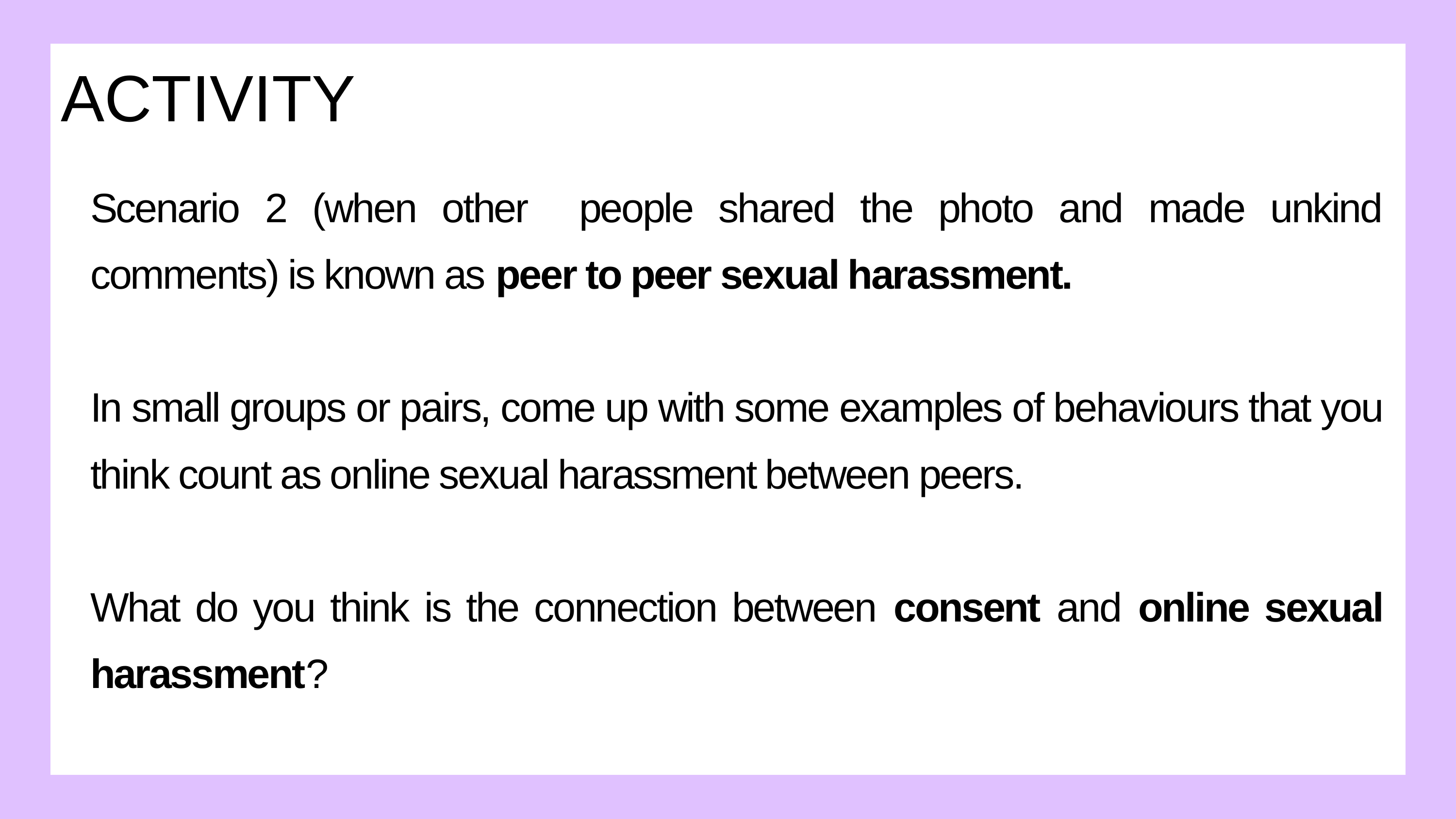

ACTIVITY
Scenario 2 (when other  people shared the photo and made unkind comments) is known as peer to peer sexual harassment.

In small groups or pairs, come up with some examples of behaviours that you think count as online sexual harassment between peers.

What do you think is the connection between consent and online sexual harassment?